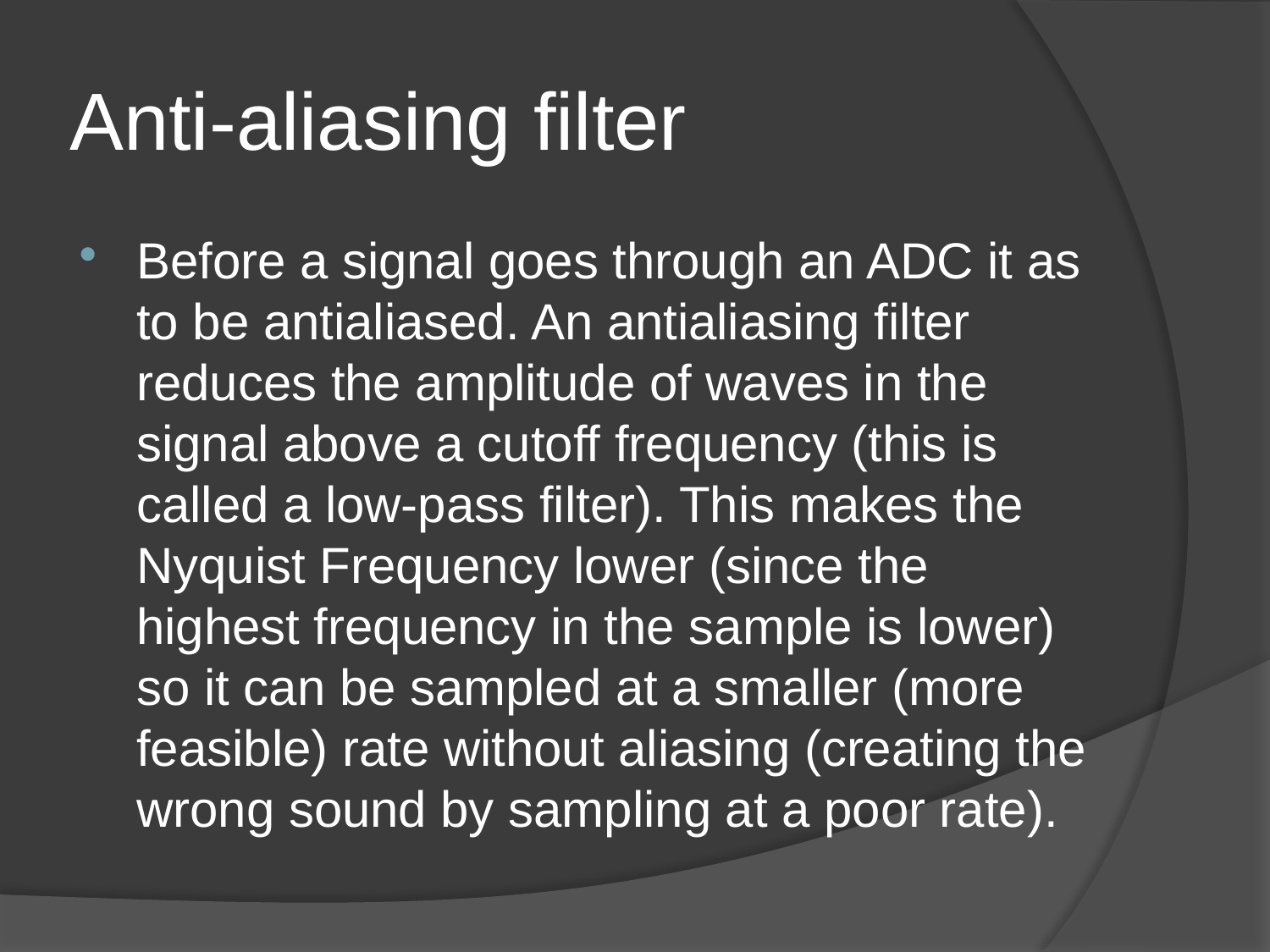

# Anti-aliasing filter
Before a signal goes through an ADC it as to be antialiased. An antialiasing filter reduces the amplitude of waves in the signal above a cutoff frequency (this is called a low-pass filter). This makes the Nyquist Frequency lower (since the highest frequency in the sample is lower) so it can be sampled at a smaller (more feasible) rate without aliasing (creating the wrong sound by sampling at a poor rate).